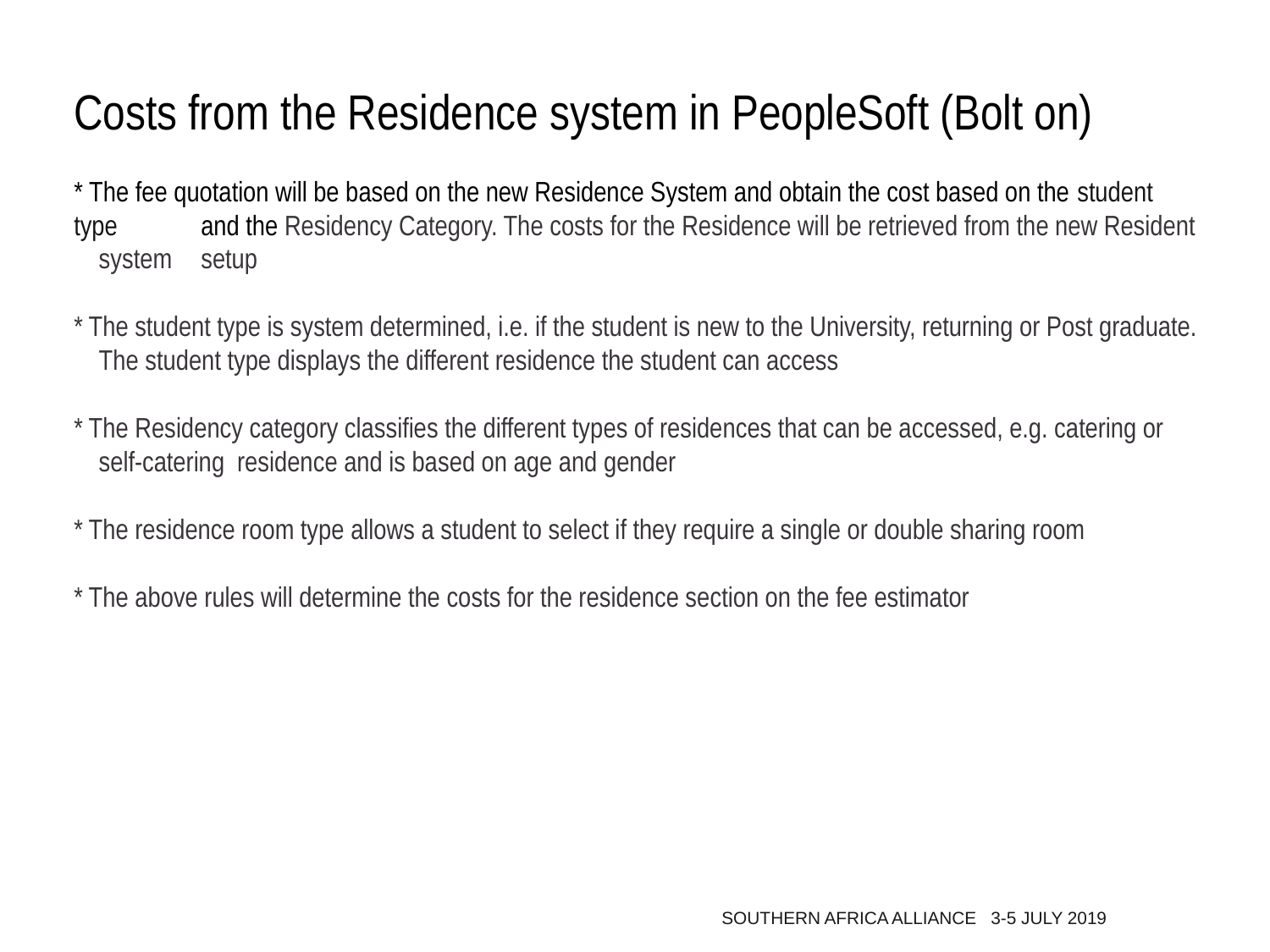

Costs from the Residence system in PeopleSoft (Bolt on)
* The fee quotation will be based on the new Residence System and obtain the cost based on the student type 	and the Residency Category. The costs for the Residence will be retrieved from the new Resident 	system 	setup
* The student type is system determined, i.e. if the student is new to the University, returning or Post graduate.    	The student type displays the different residence the student can access
* The Residency category classifies the different types of residences that can be accessed, e.g. catering or 	self-catering  residence and is based on age and gender
* The residence room type allows a student to select if they require a single or double sharing room
* The above rules will determine the costs for the residence section on the fee estimator
 southern Africa Alliance   3-5 July 2019